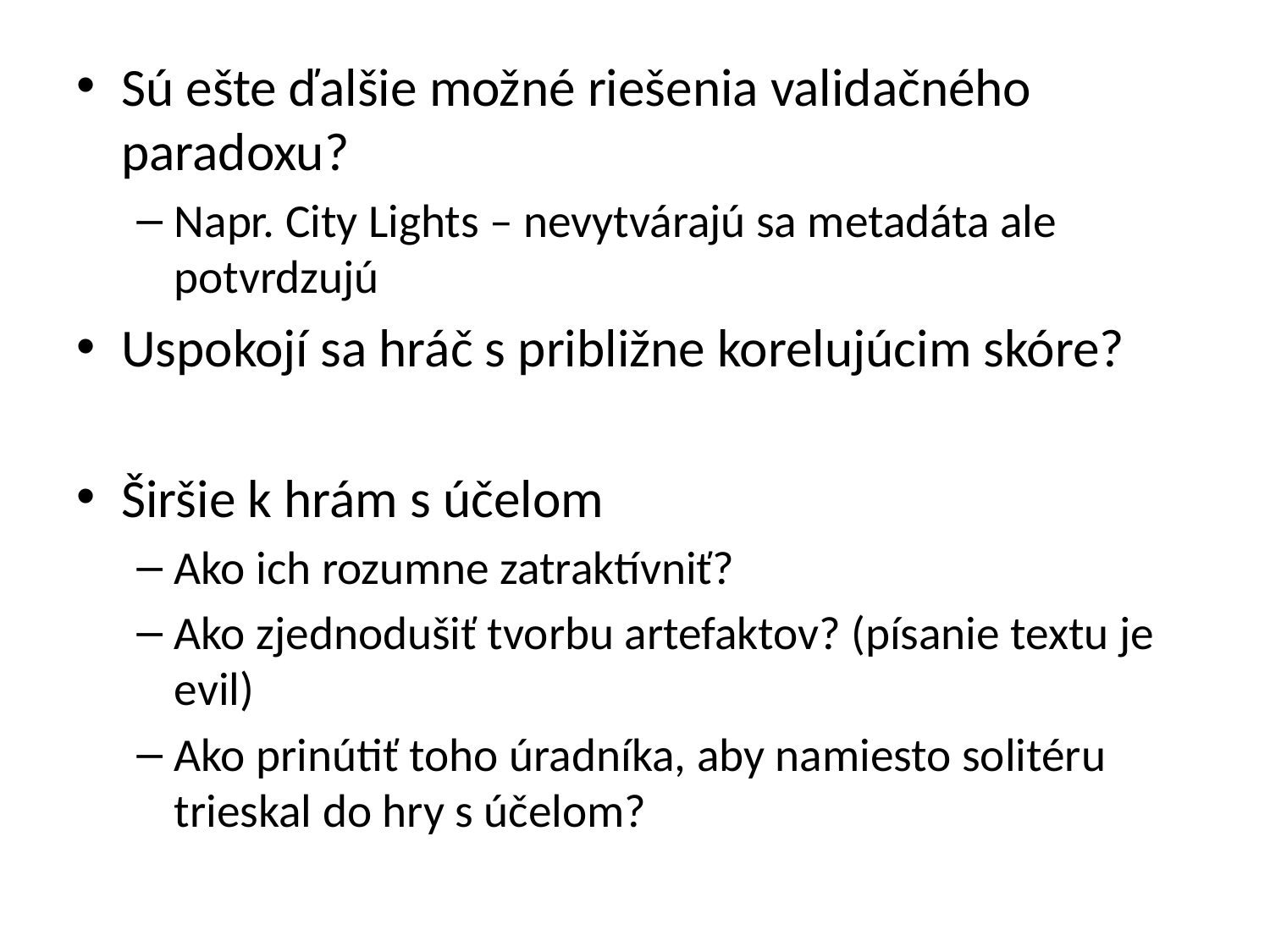

Sú ešte ďalšie možné riešenia validačného paradoxu?
Napr. City Lights – nevytvárajú sa metadáta ale potvrdzujú
Uspokojí sa hráč s približne korelujúcim skóre?

Širšie k hrám s účelom
Ako ich rozumne zatraktívniť?
Ako zjednodušiť tvorbu artefaktov? (písanie textu je evil)
Ako prinútiť toho úradníka, aby namiesto solitéru trieskal do hry s účelom?